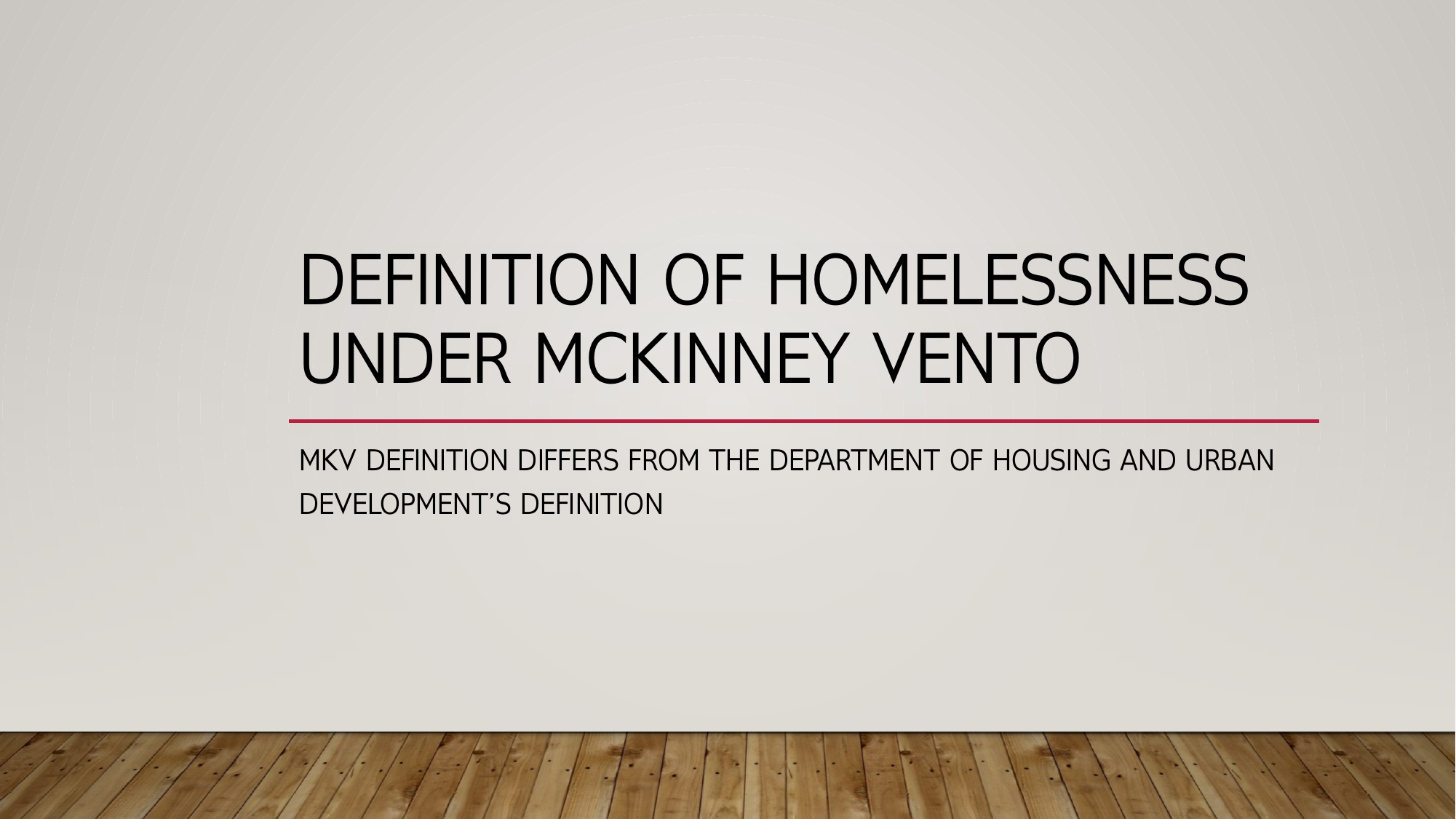

# Definition of homelessness under mckinney vento
MKV definition differs from the department of housing and urban development’s definition